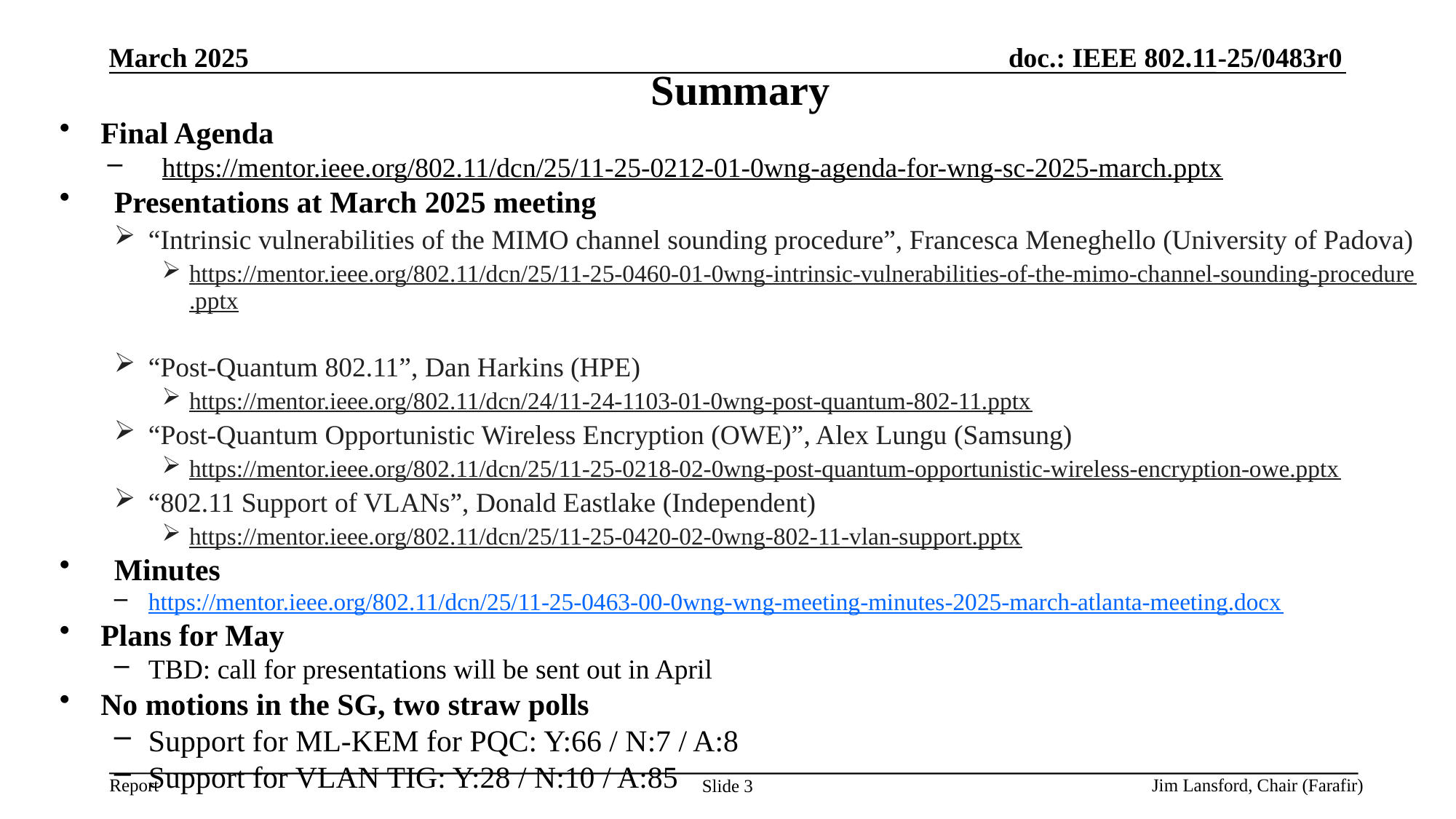

March 2025
Summary
Final Agenda
https://mentor.ieee.org/802.11/dcn/25/11-25-0212-01-0wng-agenda-for-wng-sc-2025-march.pptx
Presentations at March 2025 meeting
“Intrinsic vulnerabilities of the MIMO channel sounding procedure”, Francesca Meneghello (University of Padova)
https://mentor.ieee.org/802.11/dcn/25/11-25-0460-01-0wng-intrinsic-vulnerabilities-of-the-mimo-channel-sounding-procedure.pptx
“Post-Quantum 802.11”, Dan Harkins (HPE)
https://mentor.ieee.org/802.11/dcn/24/11-24-1103-01-0wng-post-quantum-802-11.pptx
“Post-Quantum Opportunistic Wireless Encryption (OWE)”, Alex Lungu (Samsung)
https://mentor.ieee.org/802.11/dcn/25/11-25-0218-02-0wng-post-quantum-opportunistic-wireless-encryption-owe.pptx
“802.11 Support of VLANs”, Donald Eastlake (Independent)
https://mentor.ieee.org/802.11/dcn/25/11-25-0420-02-0wng-802-11-vlan-support.pptx
Minutes
https://mentor.ieee.org/802.11/dcn/25/11-25-0463-00-0wng-wng-meeting-minutes-2025-march-atlanta-meeting.docx
Plans for May
TBD: call for presentations will be sent out in April
No motions in the SG, two straw polls
Support for ML-KEM for PQC: Y:66 / N:7 / A:8
Support for VLAN TIG: Y:28 / N:10 / A:85
Jim Lansford, Chair (Farafir)
Slide 3